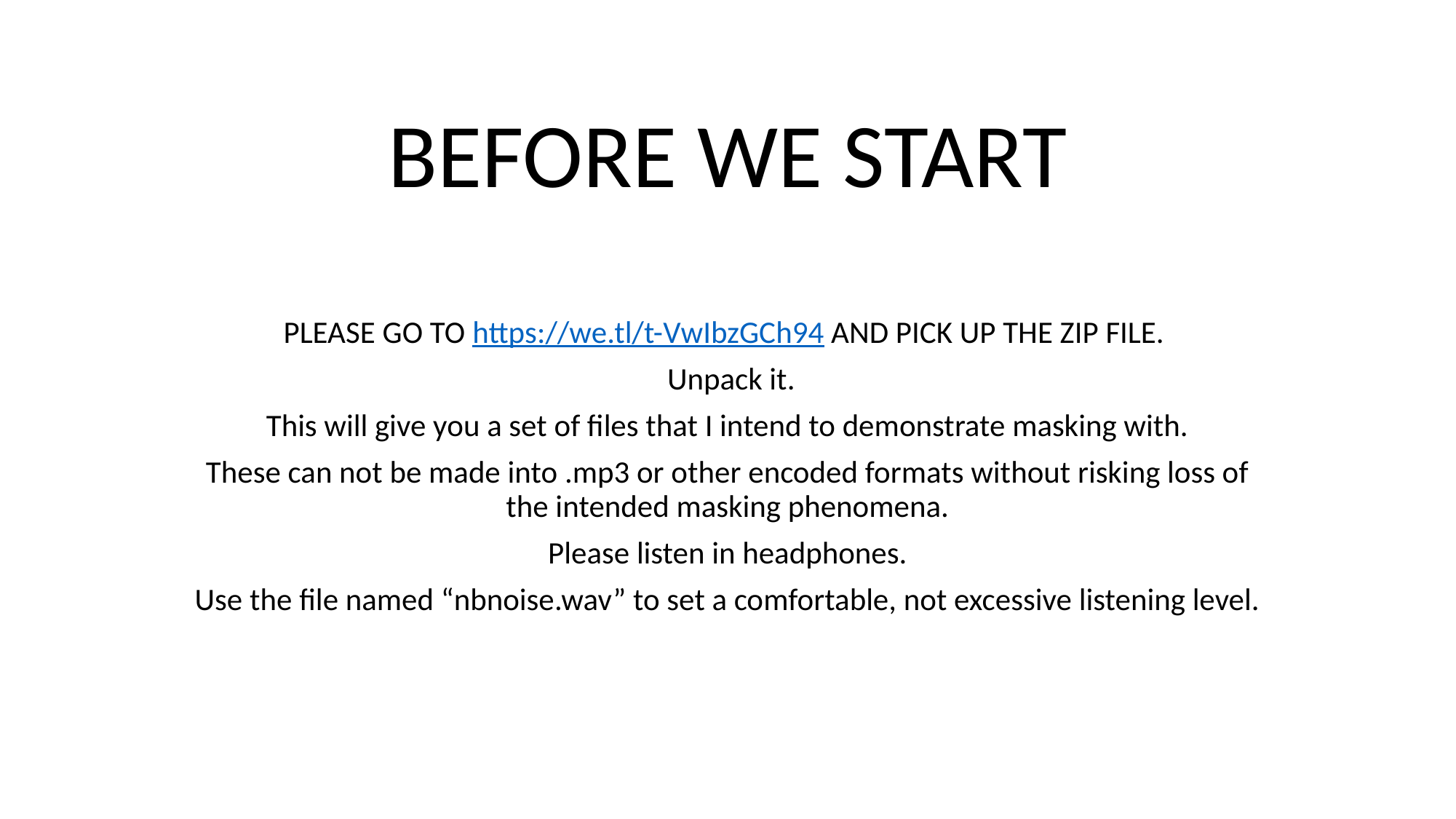

# BEFORE WE START
PLEASE GO TO https://we.tl/t-VwIbzGCh94 AND PICK UP THE ZIP FILE.
 Unpack it.
This will give you a set of files that I intend to demonstrate masking with.
These can not be made into .mp3 or other encoded formats without risking loss of the intended masking phenomena.
Please listen in headphones.
Use the file named “nbnoise.wav” to set a comfortable, not excessive listening level.